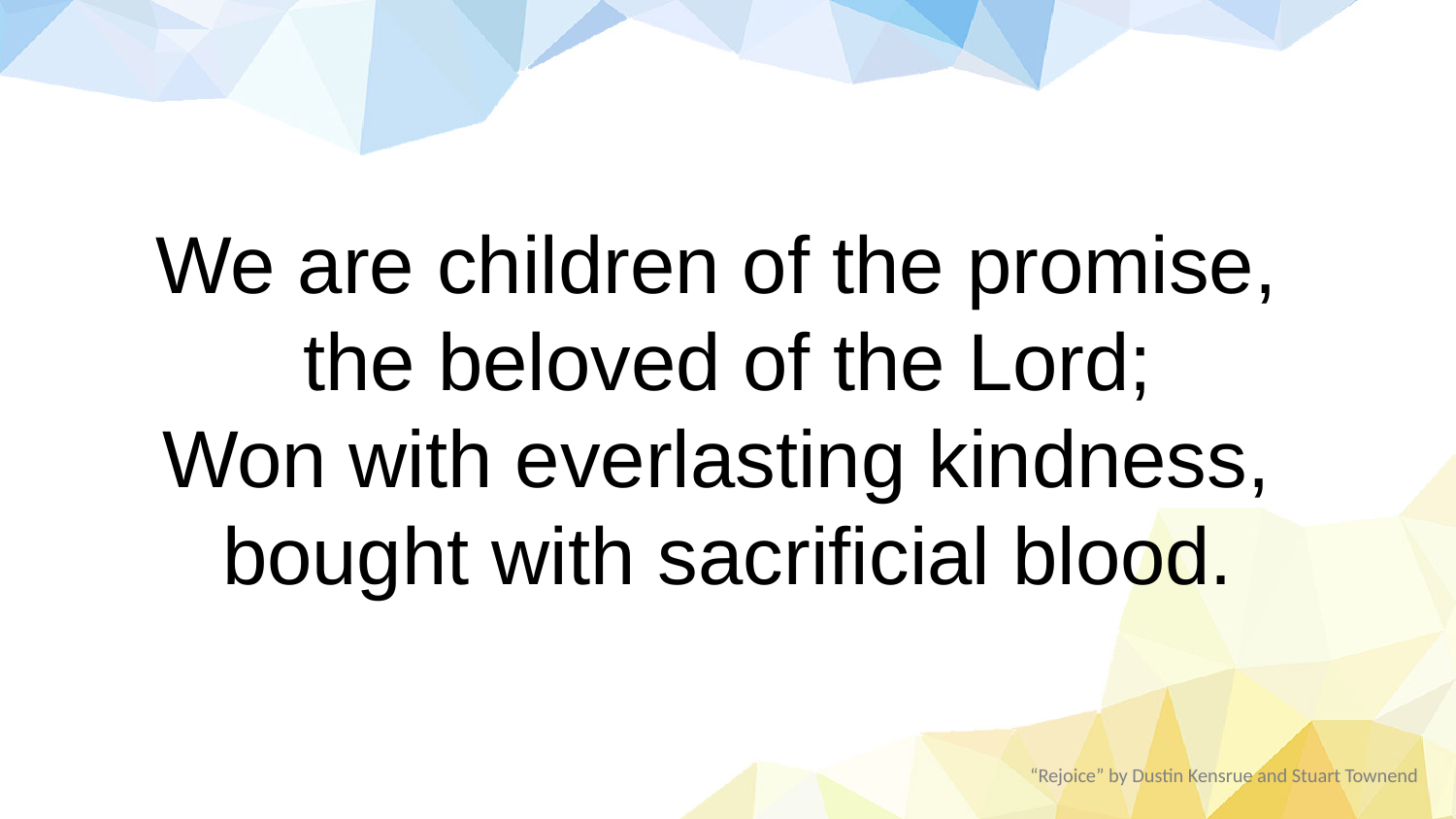

We are children of the promise,
the beloved of the Lord;
Won with everlasting kindness,
bought with sacrificial blood.
“Rejoice” by Dustin Kensrue and Stuart Townend